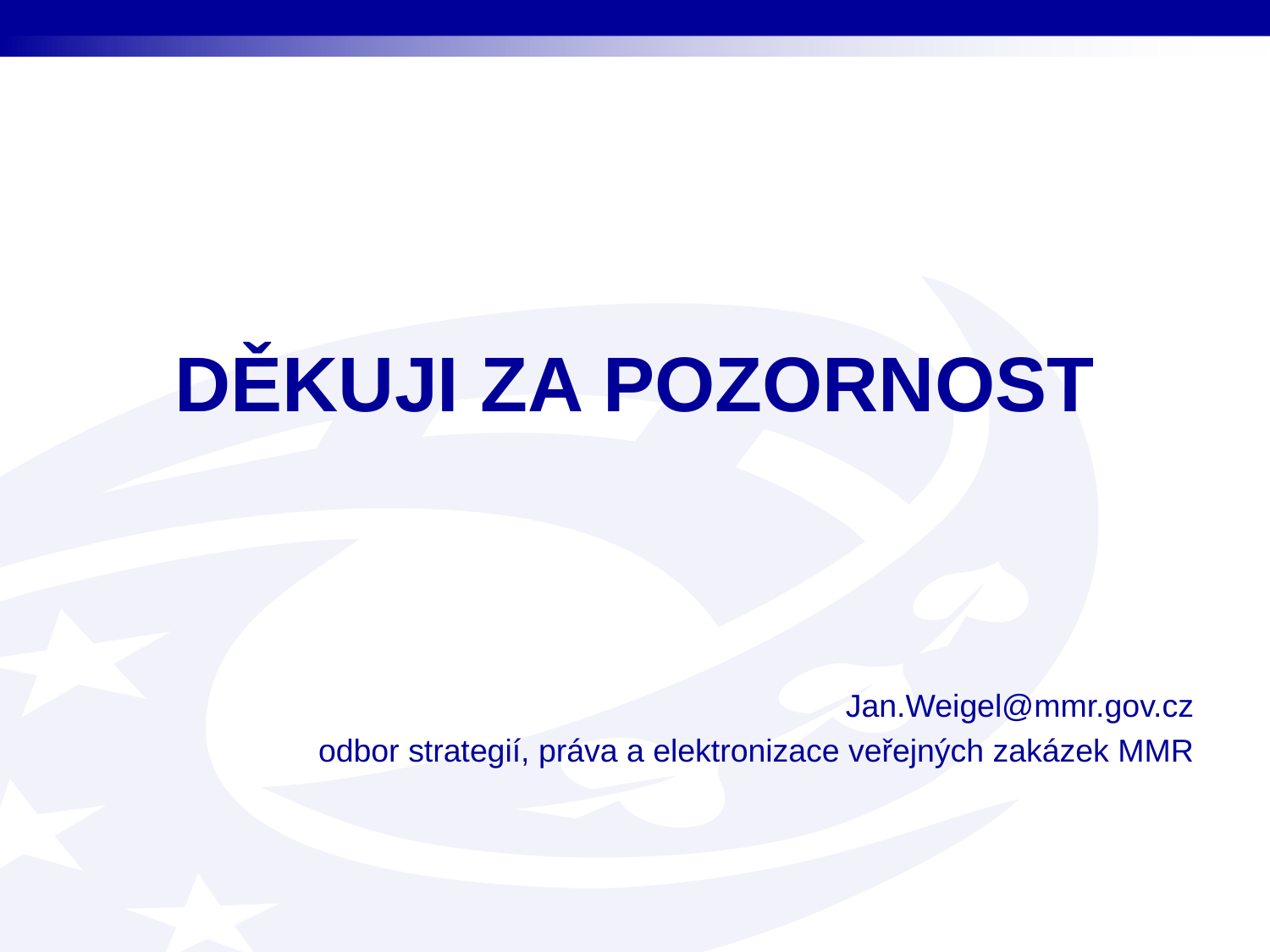

DĚKUJI ZA POZORNOST

Jan.Weigel@mmr.gov.cz
odbor strategií, práva a elektronizace veřejných zakázek MMR